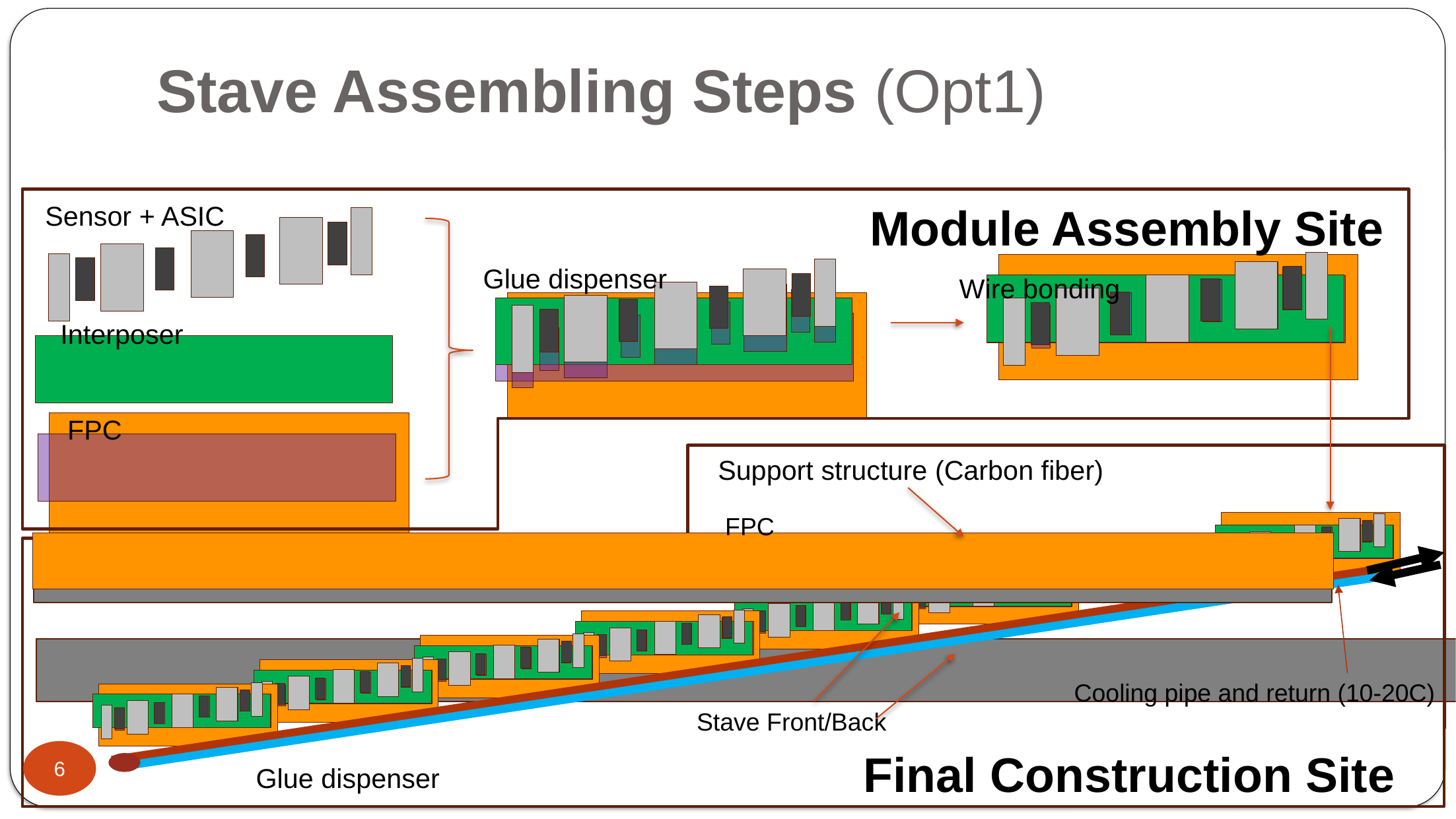

# Stave Assembling Steps (Opt1)

Module Assembly Site
Sensor + ASIC

Glue dispenser

Wire bonding
Interposer

FPC

Support structure (Carbon fiber)
FPC

Module-to-Module bonding machine

Cooling pipe and return (10-20C)
Stave Front/Back
Final Construction Site
6

Glue dispenser